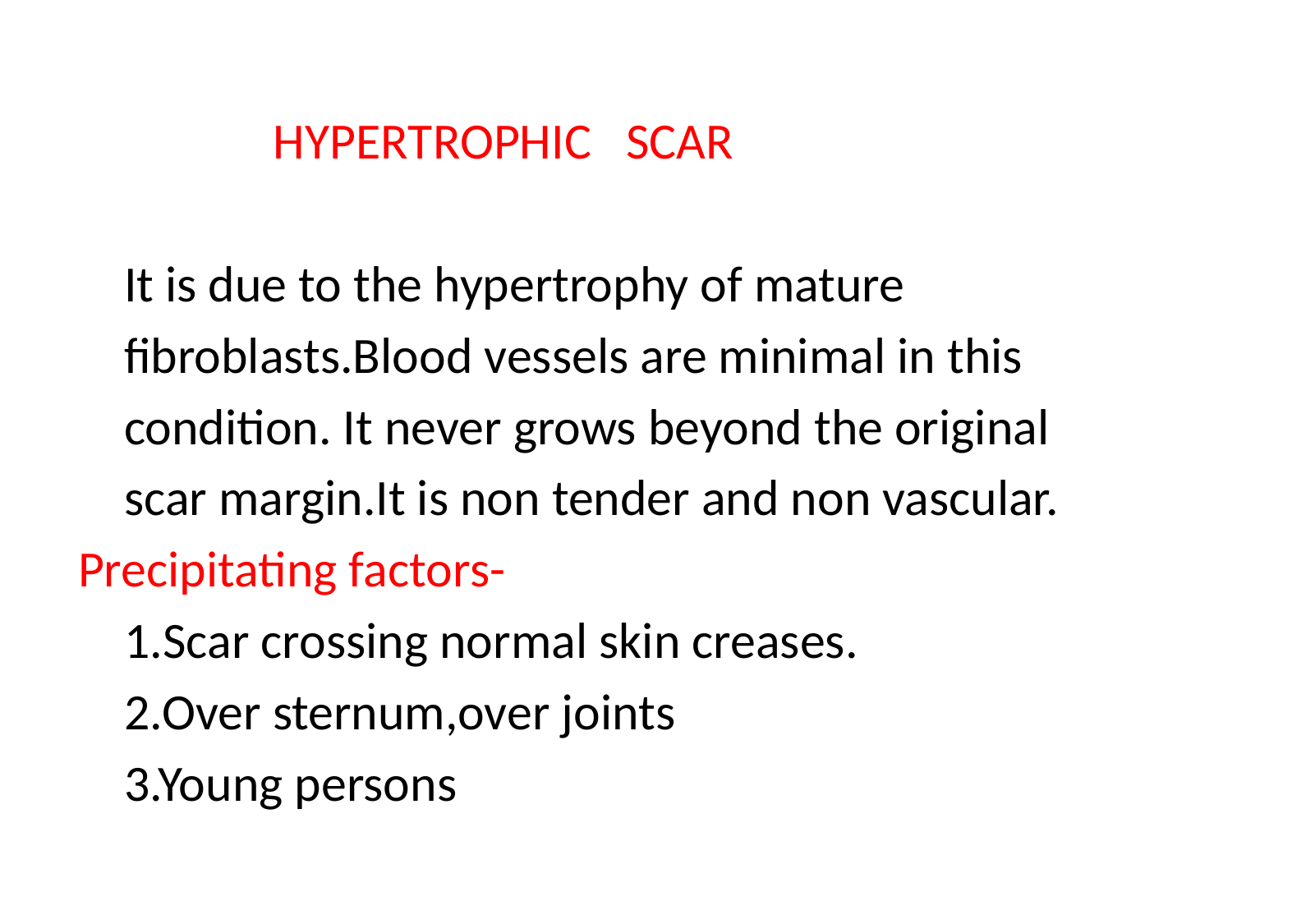

HYPERTROPHIC   SCAR

    It is due to the hypertrophy of mature
    fibroblasts.Blood vessels are minimal in this
    condition. It never grows beyond the original
    scar margin.It is non tender and non vascular.
Precipitating factors-
    1.Scar crossing normal skin creases.
    2.Over sternum,over joints
    3.Young persons